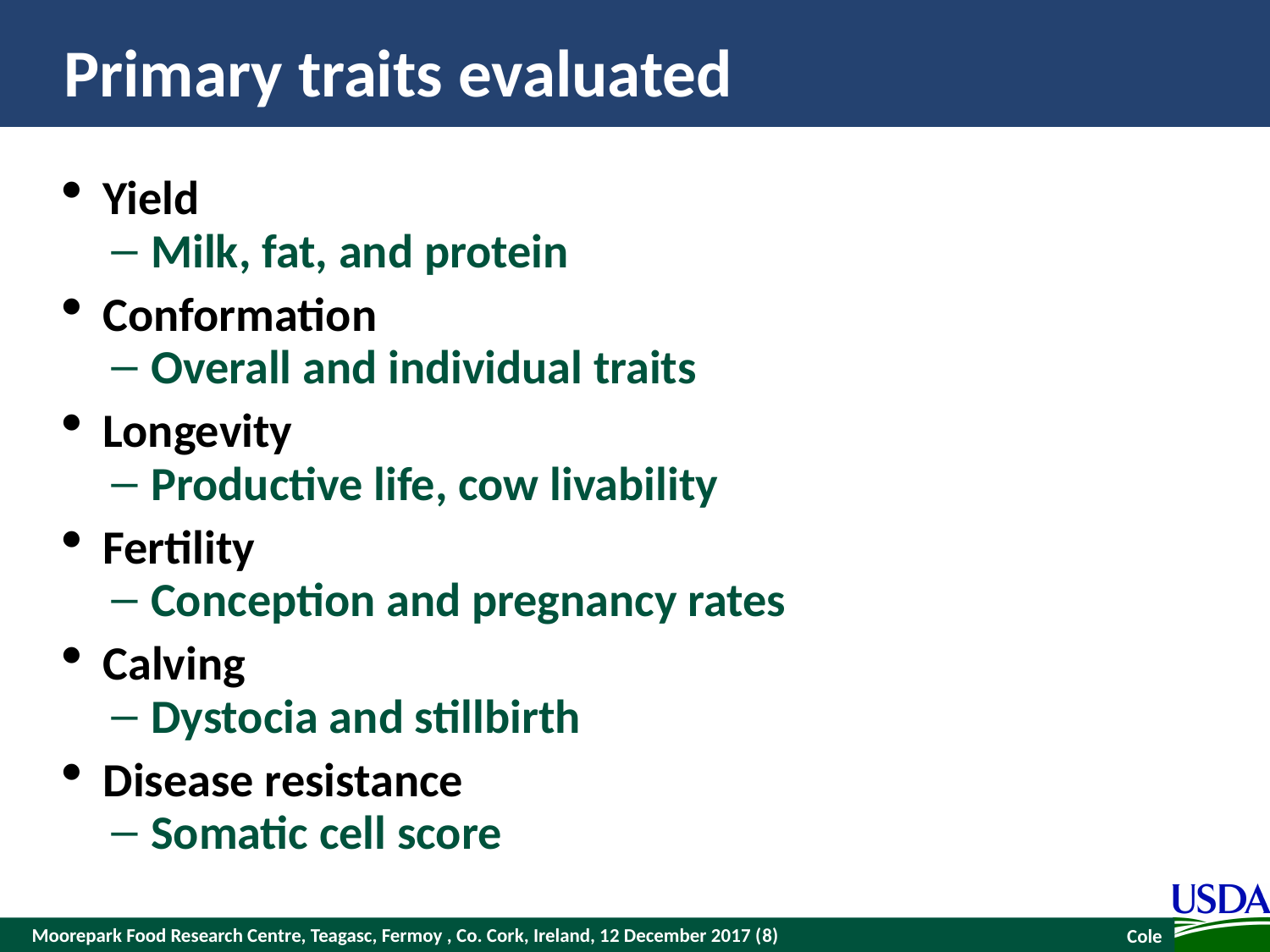

# Primary traits evaluated
Yield
Milk, fat, and protein
Conformation
Overall and individual traits
Longevity
Productive life, cow livability
Fertility
Conception and pregnancy rates
Calving
Dystocia and stillbirth
Disease resistance
Somatic cell score